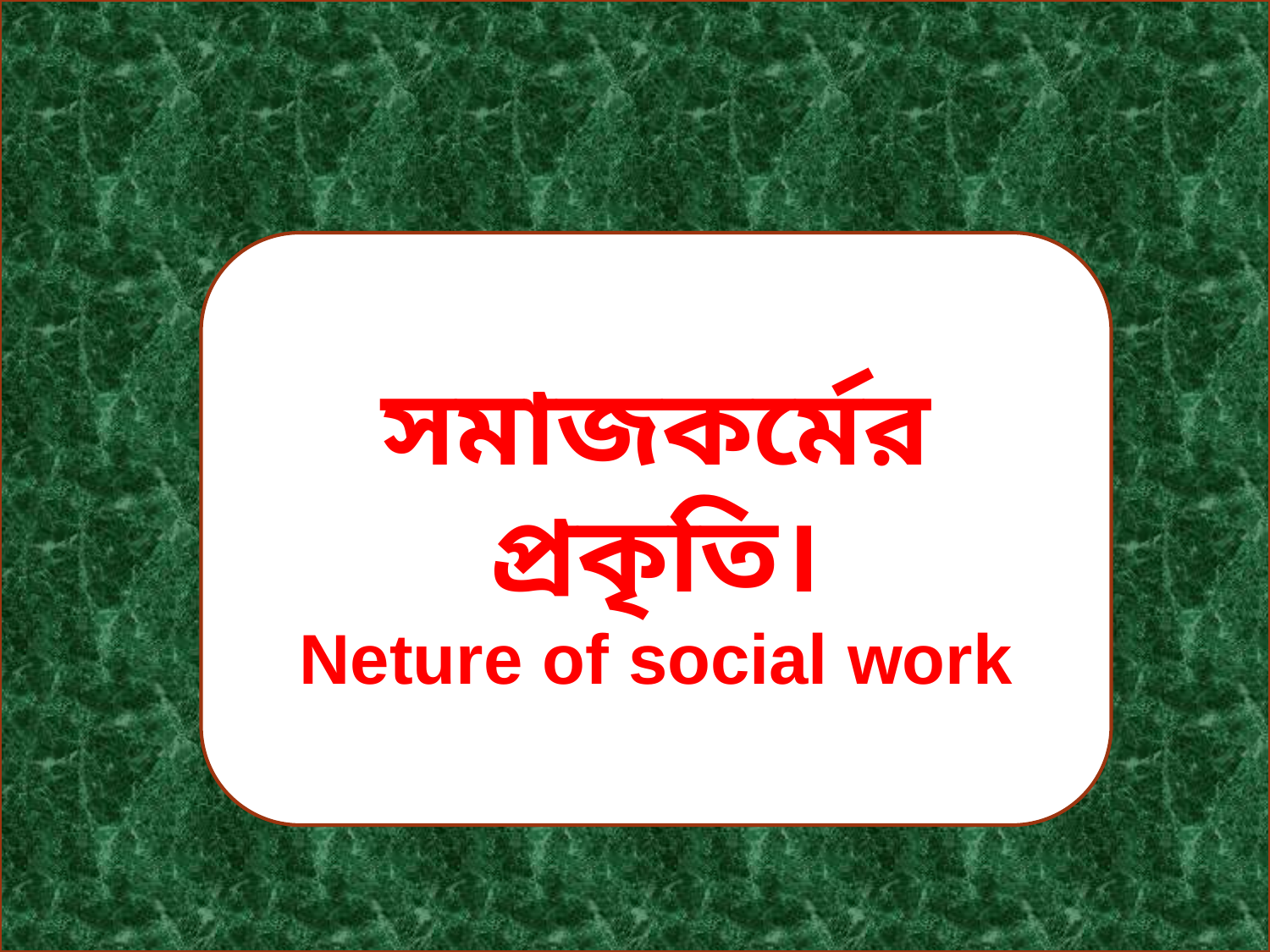

#

সমাজকর্মের প্রকৃতি।
Neture of social work